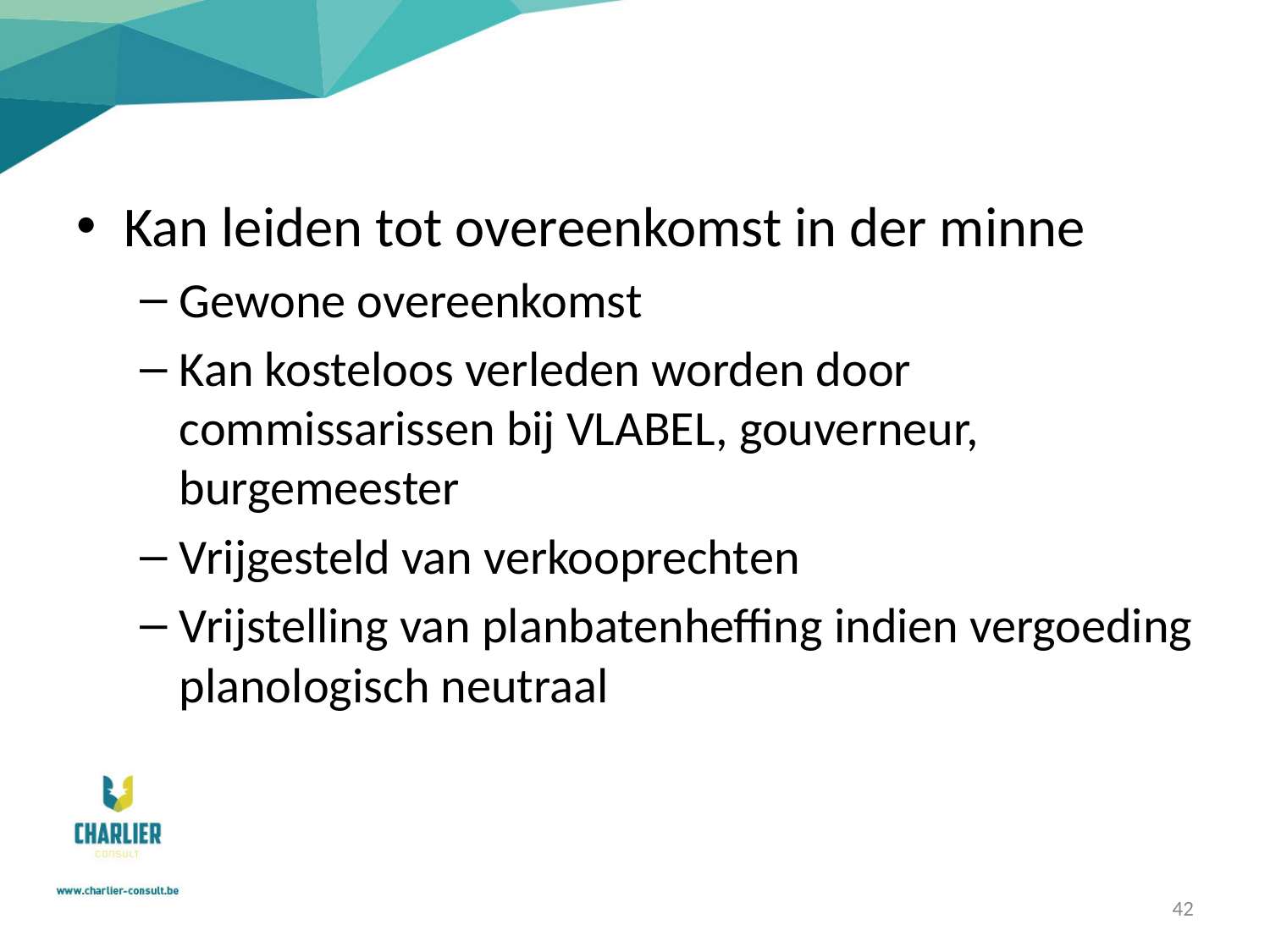

Kan leiden tot overeenkomst in der minne
Gewone overeenkomst
Kan kosteloos verleden worden door commissarissen bij VLABEL, gouverneur, burgemeester
Vrijgesteld van verkooprechten
Vrijstelling van planbatenheffing indien vergoeding planologisch neutraal

42